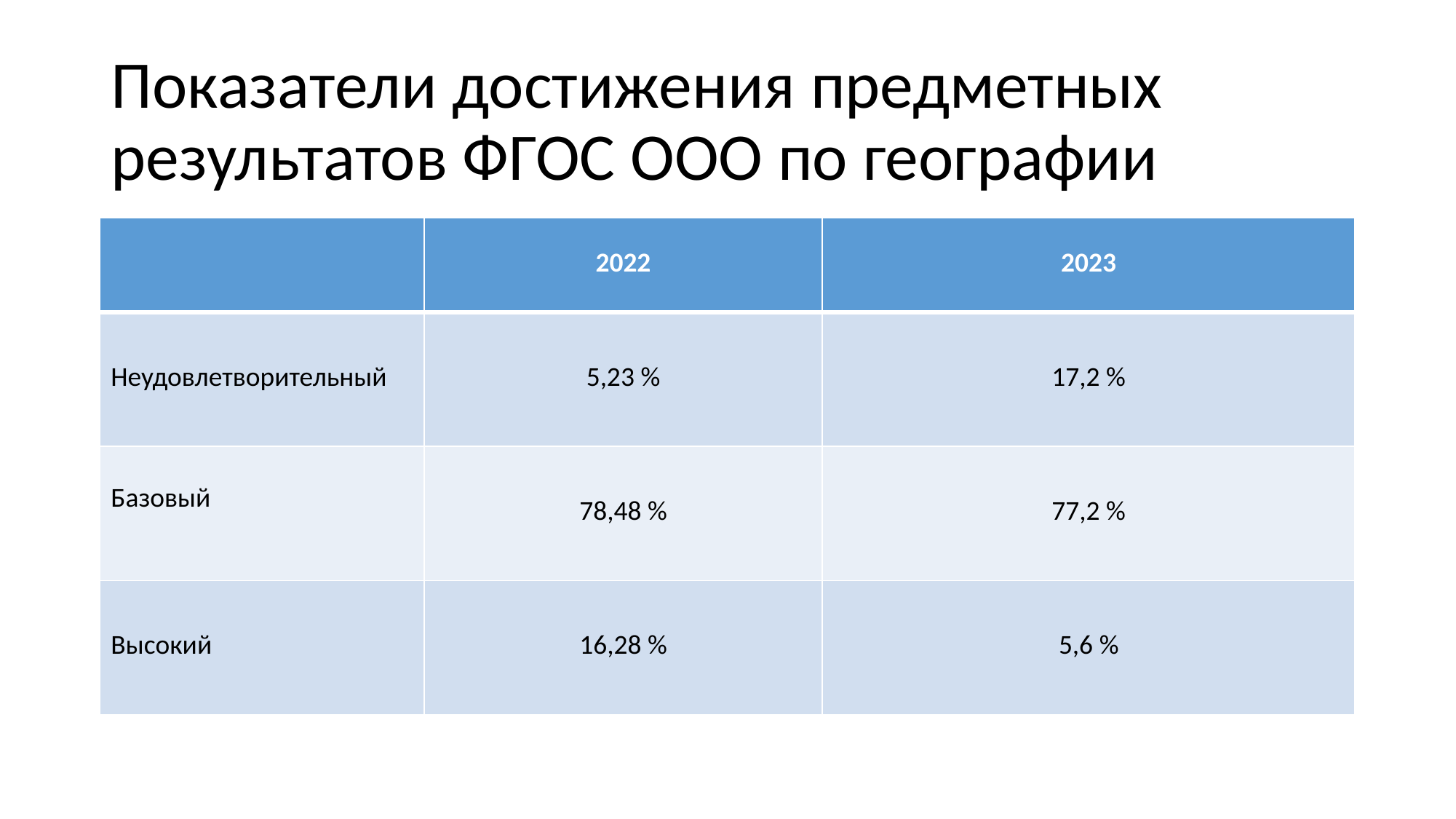

# Показатели достижения предметных результатов ФГОС ООО по географии
|  | 2022 | 2023 |
| --- | --- | --- |
| Неудовлетворительный | 5,23 % | 17,2 % |
| Базовый | 78,48 % | 77,2 % |
| Высокий | 16,28 % | 5,6 % |